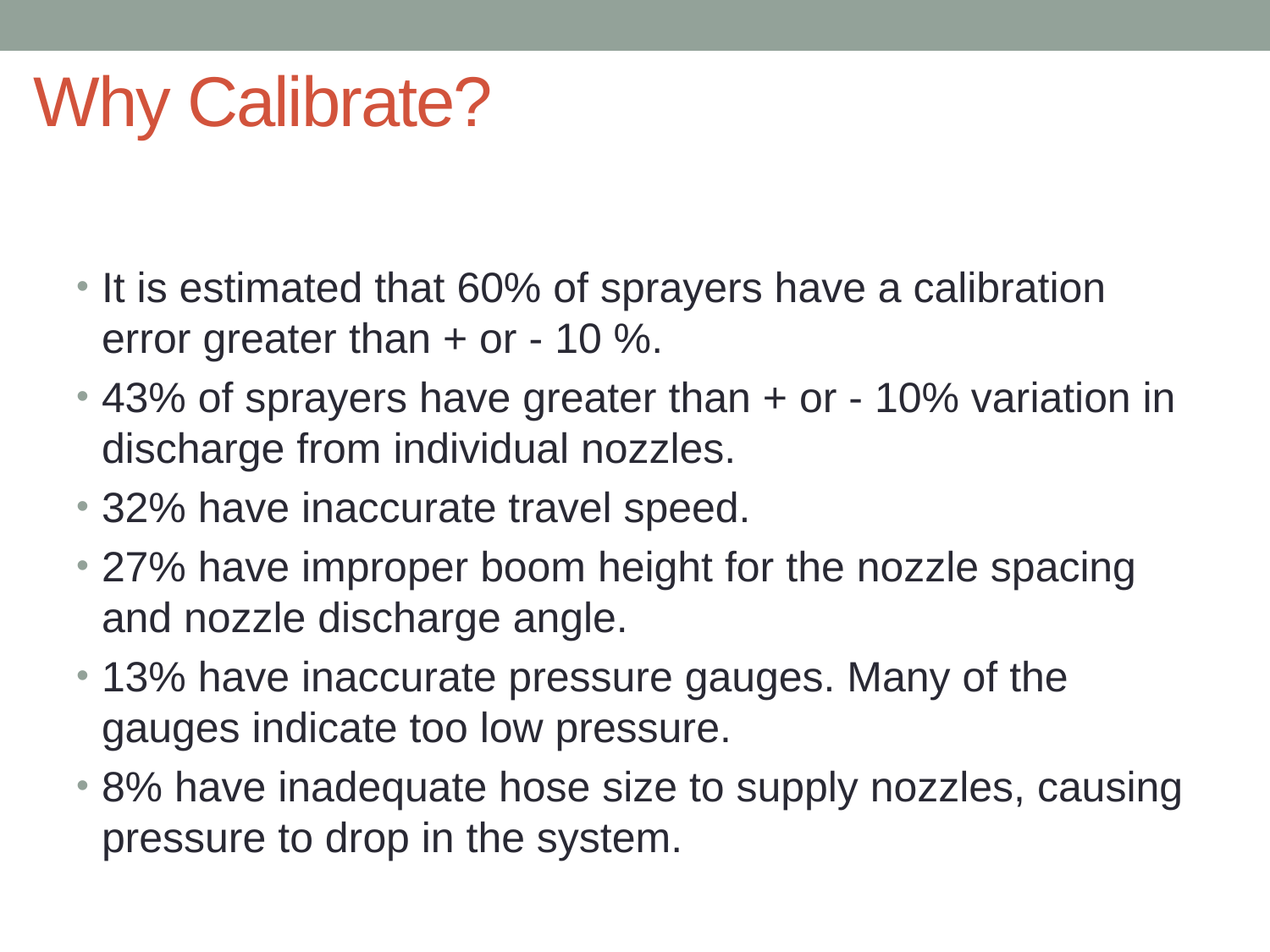

# Why Calibrate?
It is estimated that 60% of sprayers have a calibration error greater than + or - 10 %.
43% of sprayers have greater than + or - 10% variation in discharge from individual nozzles.
32% have inaccurate travel speed.
27% have improper boom height for the nozzle spacing and nozzle discharge angle.
13% have inaccurate pressure gauges. Many of the gauges indicate too low pressure.
8% have inadequate hose size to supply nozzles, causing pressure to drop in the system.